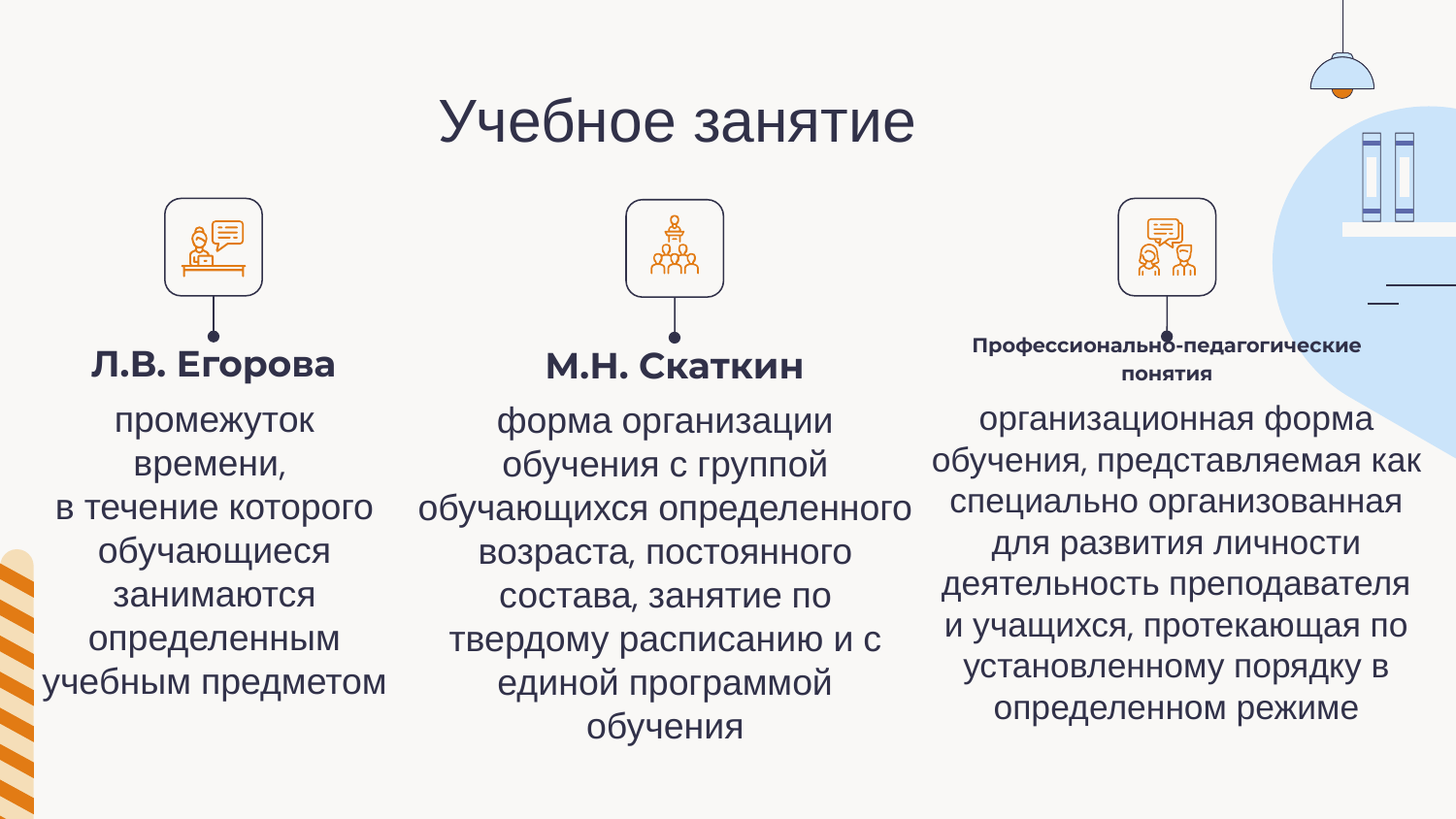

# Учебное занятие

Л.В. Егорова
Профессионально-педагогические понятия
М.Н. Скаткин
промежуток времени,
в течение которого обучающиеся занимаются определенным учебным предметом
организационная форма обучения, представляемая как специально организованная для развития личности деятельность преподавателя и учащихся, протекающая по установленному порядку в определенном режиме
форма организации обучения с группой обучающихся определенного возраста, постоянного состава, занятие по твердому расписанию и с единой программой обучения